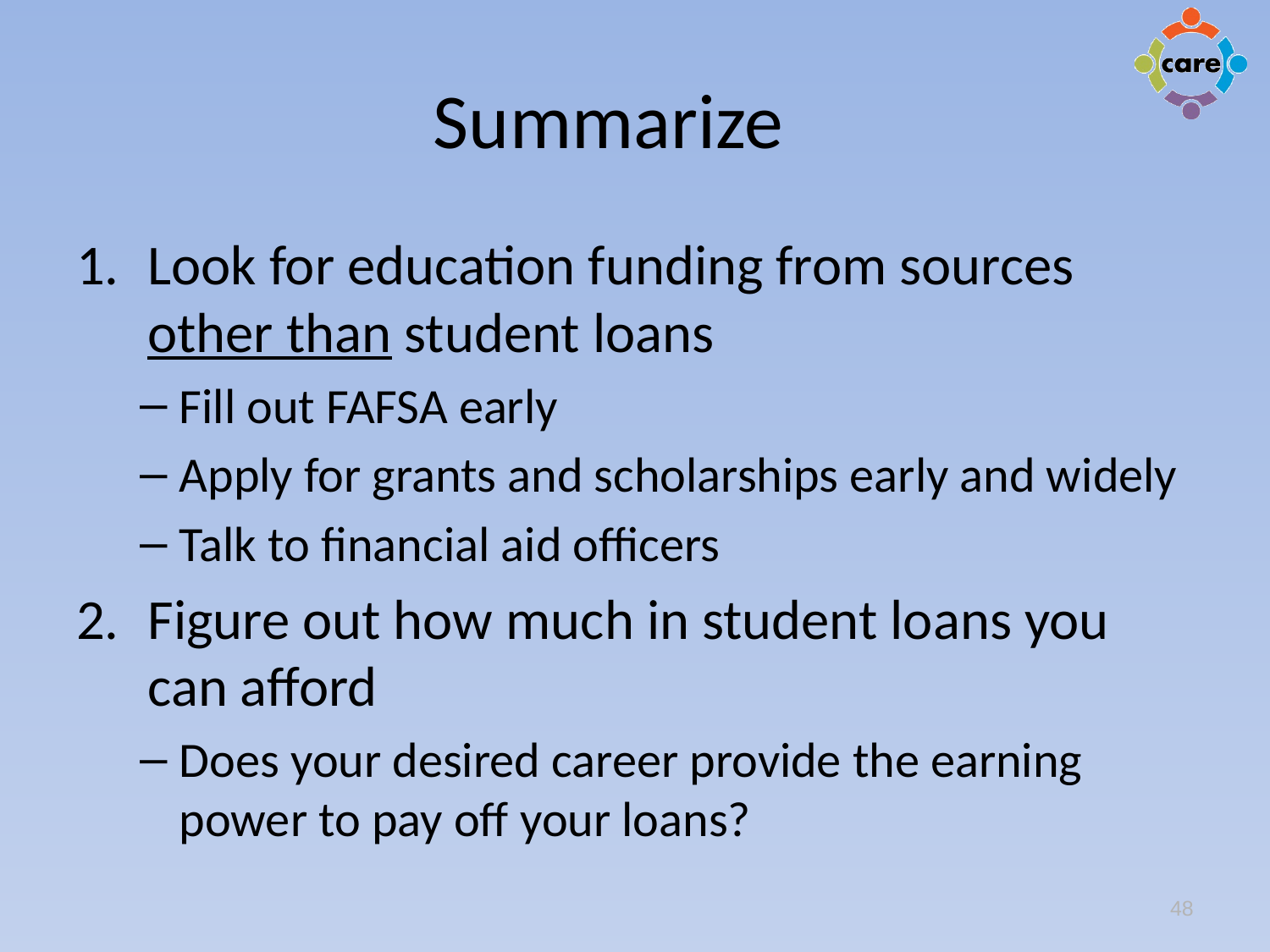

# Summarize
Look for education funding from sources other than student loans
Fill out FAFSA early
Apply for grants and scholarships early and widely
Talk to financial aid officers
Figure out how much in student loans you can afford
Does your desired career provide the earning power to pay off your loans?

48